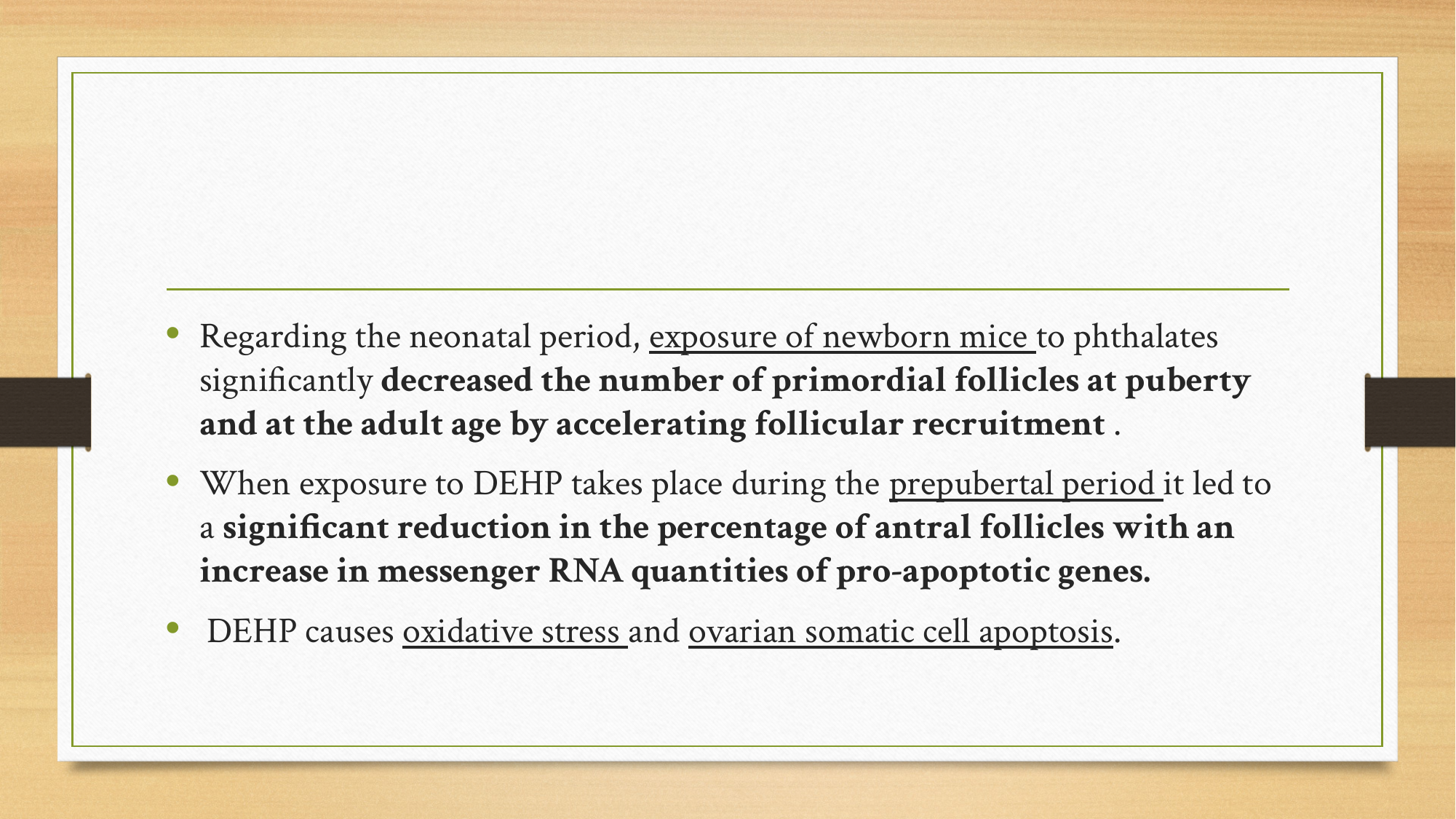

#
Regarding the neonatal period, exposure of newborn mice to phthalates significantly decreased the number of primordial follicles at puberty and at the adult age by accelerating follicular recruitment .
When exposure to DEHP takes place during the prepubertal period it led to a significant reduction in the percentage of antral follicles with an increase in messenger RNA quantities of pro-apoptotic genes.
 DEHP causes oxidative stress and ovarian somatic cell apoptosis.